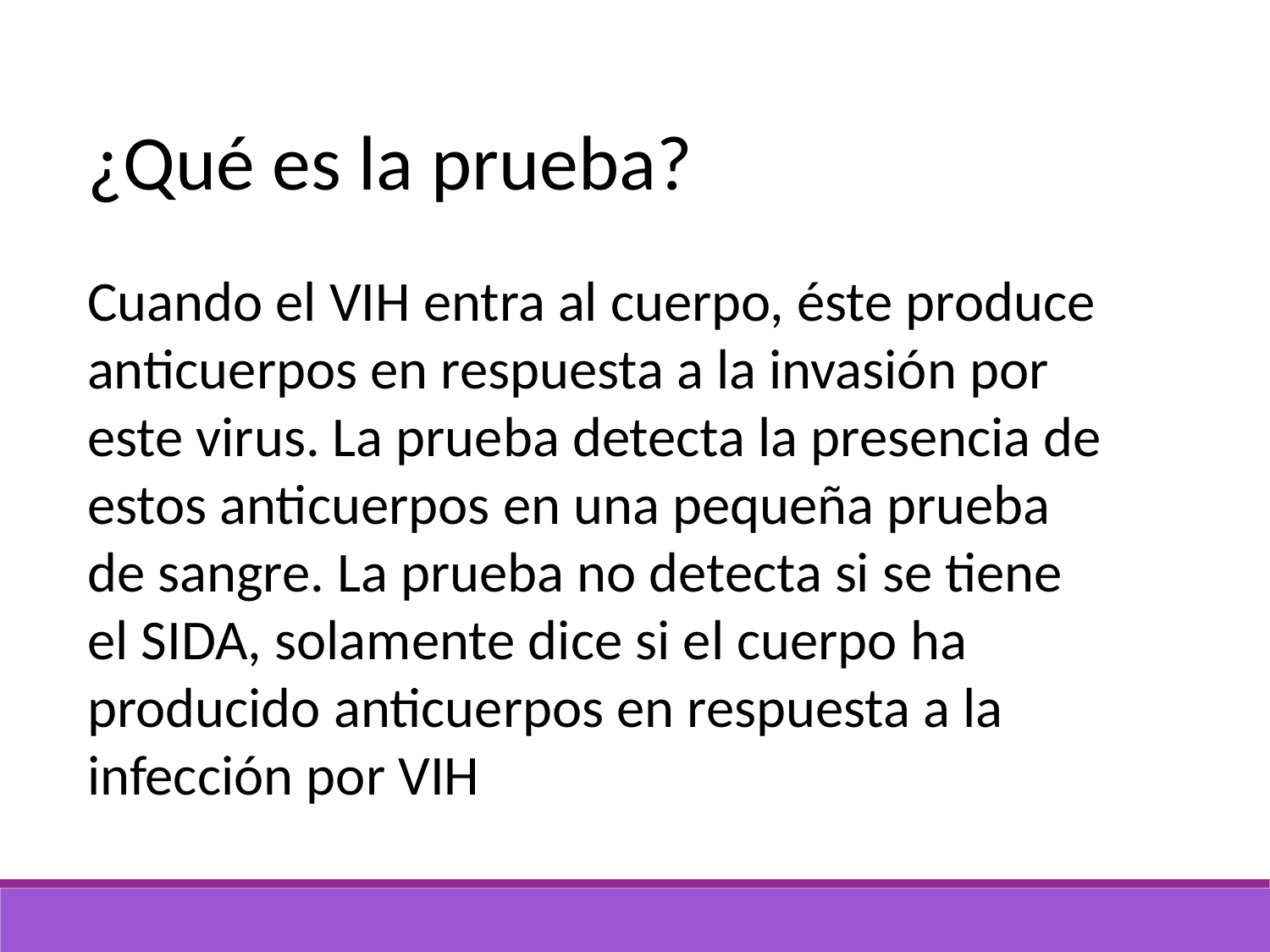

¿Qué es la prueba?

Cuando el VIH entra al cuerpo, éste produce anticuerpos en respuesta a la invasión por este virus. La prueba detecta la presencia de estos anticuerpos en una pequeña prueba de sangre. La prueba no detecta si se tiene el SIDA, solamente dice si el cuerpo ha producido anticuerpos en respuesta a la infección por VIH